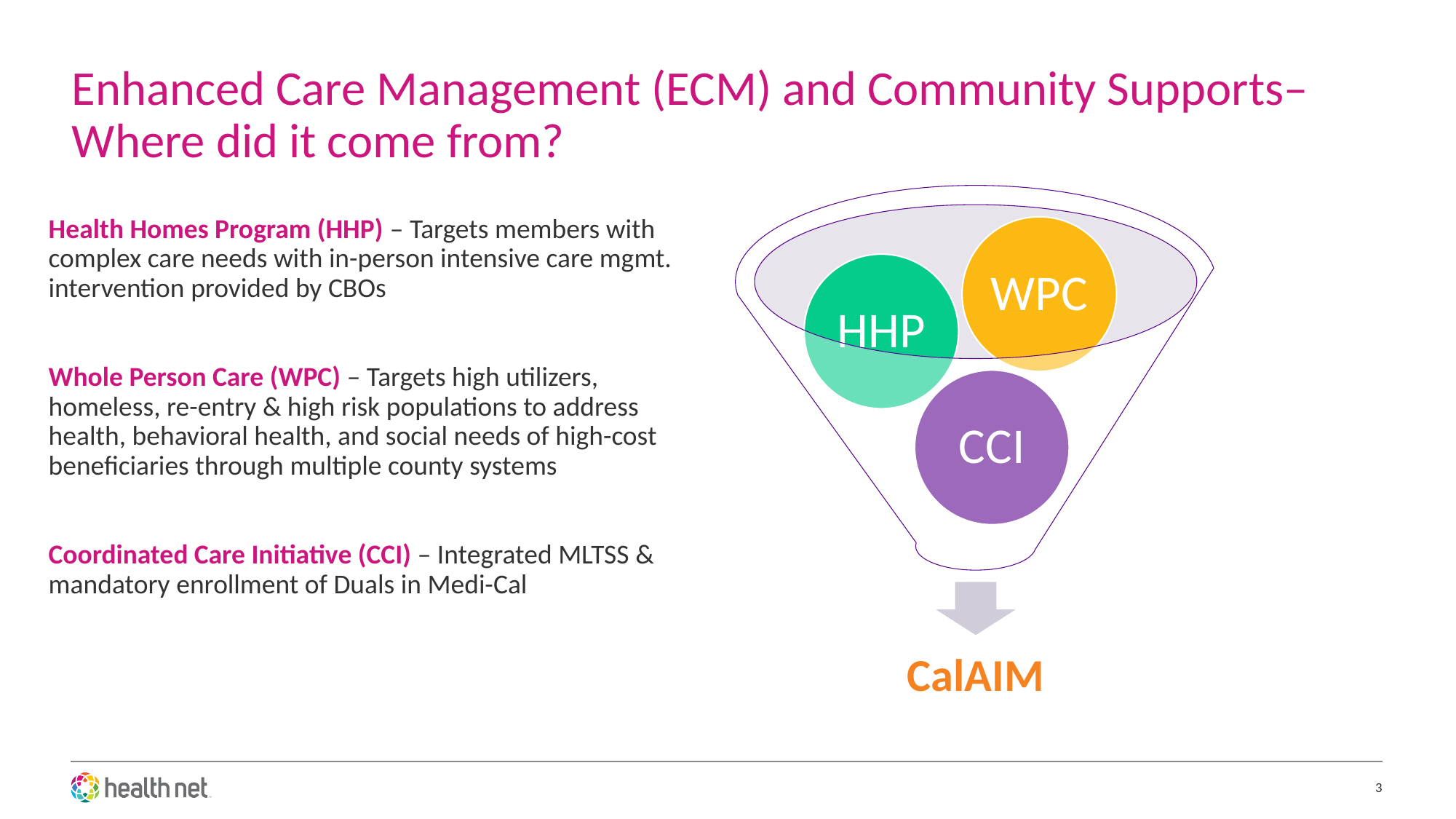

# Enhanced Care Management (ECM) and Community Supports– Where did it come from?

CalAIM
CCI
HHP
WPC

Health Homes Program (HHP) – Targets members with complex care needs with in-person intensive care mgmt. intervention provided by CBOs

Whole Person Care (WPC) – Targets high utilizers, homeless, re-entry & high risk populations to address health, behavioral health, and social needs of high-cost beneficiaries through multiple county systems

Coordinated Care Initiative (CCI) – Integrated MLTSS & mandatory enrollment of Duals in Medi-Cal
3